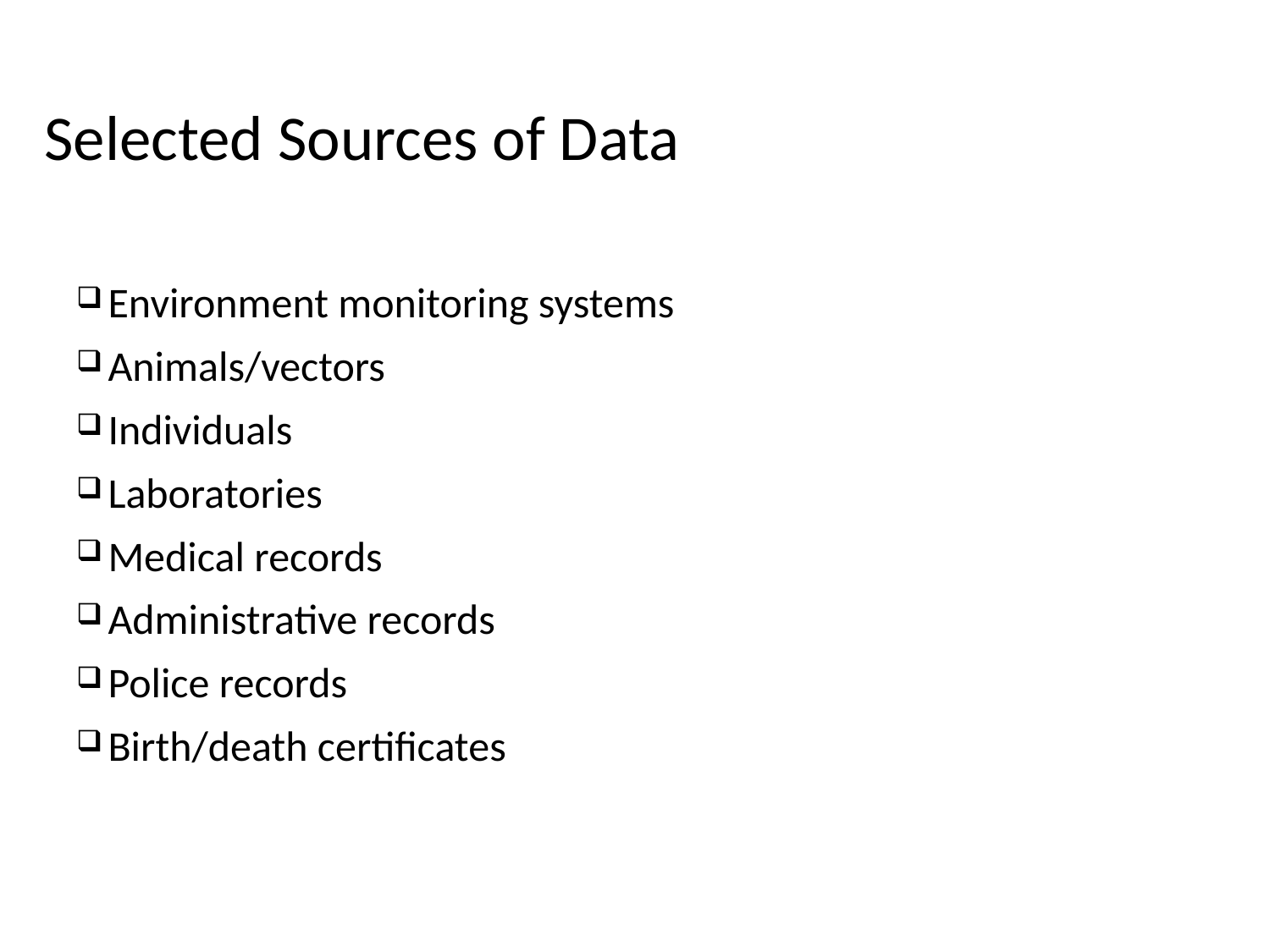

# Selected Sources of Data
Environment monitoring systems
Animals/vectors
Individuals
Laboratories
Medical records
Administrative records
Police records
Birth/death certificates